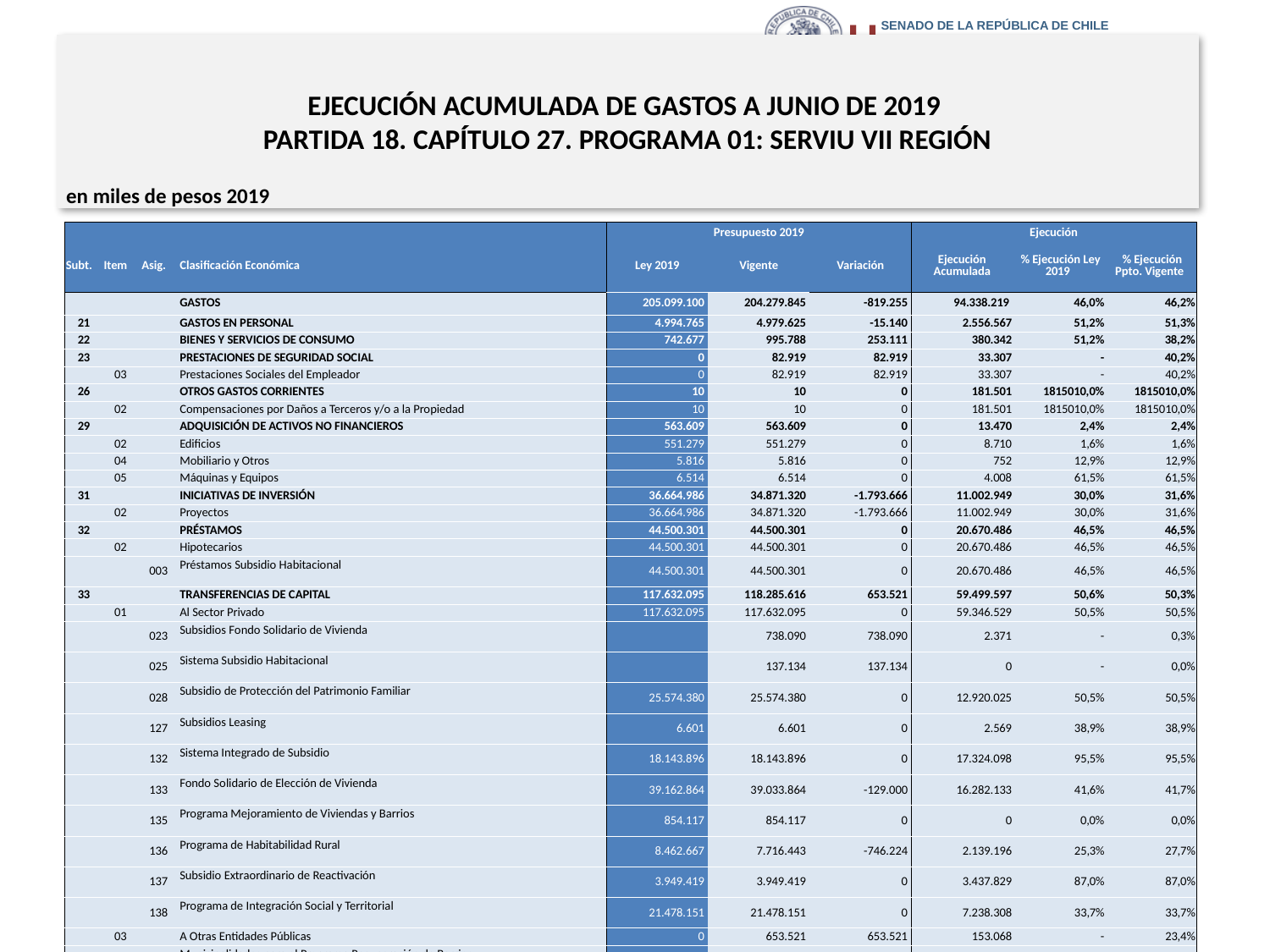

# EJECUCIÓN ACUMULADA DE GASTOS A JUNIO DE 2019 PARTIDA 18. CAPÍTULO 27. PROGRAMA 01: SERVIU VII REGIÓN
en miles de pesos 2019
|  |  |  |  | Presupuesto 2019 |  |  | Ejecución |  |  |
| --- | --- | --- | --- | --- | --- | --- | --- | --- | --- |
| Subt. | Item | Asig. | Clasificación Económica | Ley 2019 | Vigente | Variación | Ejecución Acumulada | % Ejecución Ley 2019 | % Ejecución Ppto. Vigente |
|  |  |  | GASTOS | 205.099.100 | 204.279.845 | -819.255 | 94.338.219 | 46,0% | 46,2% |
| 21 |  |  | GASTOS EN PERSONAL | 4.994.765 | 4.979.625 | -15.140 | 2.556.567 | 51,2% | 51,3% |
| 22 |  |  | BIENES Y SERVICIOS DE CONSUMO | 742.677 | 995.788 | 253.111 | 380.342 | 51,2% | 38,2% |
| 23 |  |  | PRESTACIONES DE SEGURIDAD SOCIAL | 0 | 82.919 | 82.919 | 33.307 | - | 40,2% |
|  | 03 |  | Prestaciones Sociales del Empleador | 0 | 82.919 | 82.919 | 33.307 | - | 40,2% |
| 26 |  |  | OTROS GASTOS CORRIENTES | 10 | 10 | 0 | 181.501 | 1815010,0% | 1815010,0% |
|  | 02 |  | Compensaciones por Daños a Terceros y/o a la Propiedad | 10 | 10 | 0 | 181.501 | 1815010,0% | 1815010,0% |
| 29 |  |  | ADQUISICIÓN DE ACTIVOS NO FINANCIEROS | 563.609 | 563.609 | 0 | 13.470 | 2,4% | 2,4% |
|  | 02 |  | Edificios | 551.279 | 551.279 | 0 | 8.710 | 1,6% | 1,6% |
|  | 04 |  | Mobiliario y Otros | 5.816 | 5.816 | 0 | 752 | 12,9% | 12,9% |
|  | 05 |  | Máquinas y Equipos | 6.514 | 6.514 | 0 | 4.008 | 61,5% | 61,5% |
| 31 |  |  | INICIATIVAS DE INVERSIÓN | 36.664.986 | 34.871.320 | -1.793.666 | 11.002.949 | 30,0% | 31,6% |
|  | 02 |  | Proyectos | 36.664.986 | 34.871.320 | -1.793.666 | 11.002.949 | 30,0% | 31,6% |
| 32 |  |  | PRÉSTAMOS | 44.500.301 | 44.500.301 | 0 | 20.670.486 | 46,5% | 46,5% |
|  | 02 |  | Hipotecarios | 44.500.301 | 44.500.301 | 0 | 20.670.486 | 46,5% | 46,5% |
|  |  | 003 | Préstamos Subsidio Habitacional | 44.500.301 | 44.500.301 | 0 | 20.670.486 | 46,5% | 46,5% |
| 33 |  |  | TRANSFERENCIAS DE CAPITAL | 117.632.095 | 118.285.616 | 653.521 | 59.499.597 | 50,6% | 50,3% |
|  | 01 |  | Al Sector Privado | 117.632.095 | 117.632.095 | 0 | 59.346.529 | 50,5% | 50,5% |
|  |  | 023 | Subsidios Fondo Solidario de Vivienda |  | 738.090 | 738.090 | 2.371 | - | 0,3% |
|  |  | 025 | Sistema Subsidio Habitacional |  | 137.134 | 137.134 | 0 | - | 0,0% |
|  |  | 028 | Subsidio de Protección del Patrimonio Familiar | 25.574.380 | 25.574.380 | 0 | 12.920.025 | 50,5% | 50,5% |
|  |  | 127 | Subsidios Leasing | 6.601 | 6.601 | 0 | 2.569 | 38,9% | 38,9% |
|  |  | 132 | Sistema Integrado de Subsidio | 18.143.896 | 18.143.896 | 0 | 17.324.098 | 95,5% | 95,5% |
|  |  | 133 | Fondo Solidario de Elección de Vivienda | 39.162.864 | 39.033.864 | -129.000 | 16.282.133 | 41,6% | 41,7% |
|  |  | 135 | Programa Mejoramiento de Viviendas y Barrios | 854.117 | 854.117 | 0 | 0 | 0,0% | 0,0% |
|  |  | 136 | Programa de Habitabilidad Rural | 8.462.667 | 7.716.443 | -746.224 | 2.139.196 | 25,3% | 27,7% |
|  |  | 137 | Subsidio Extraordinario de Reactivación | 3.949.419 | 3.949.419 | 0 | 3.437.829 | 87,0% | 87,0% |
|  |  | 138 | Programa de Integración Social y Territorial | 21.478.151 | 21.478.151 | 0 | 7.238.308 | 33,7% | 33,7% |
|  | 03 |  | A Otras Entidades Públicas | 0 | 653.521 | 653.521 | 153.068 | - | 23,4% |
|  |  | 102 | Municipalidades para el Programa Recuperación de Barrios | 0 | 653.521 | 653.521 | 153.068 | - | 23,4% |
| 34 |  |  | SERVICIO DE LA DEUDA | 657 | 657 | 0 | 0 | 0,0% | 0,0% |
|  | 07 |  | Deuda Flotante | 657 | 657 | 0 | 0 | 0,0% | 0,0% |
21